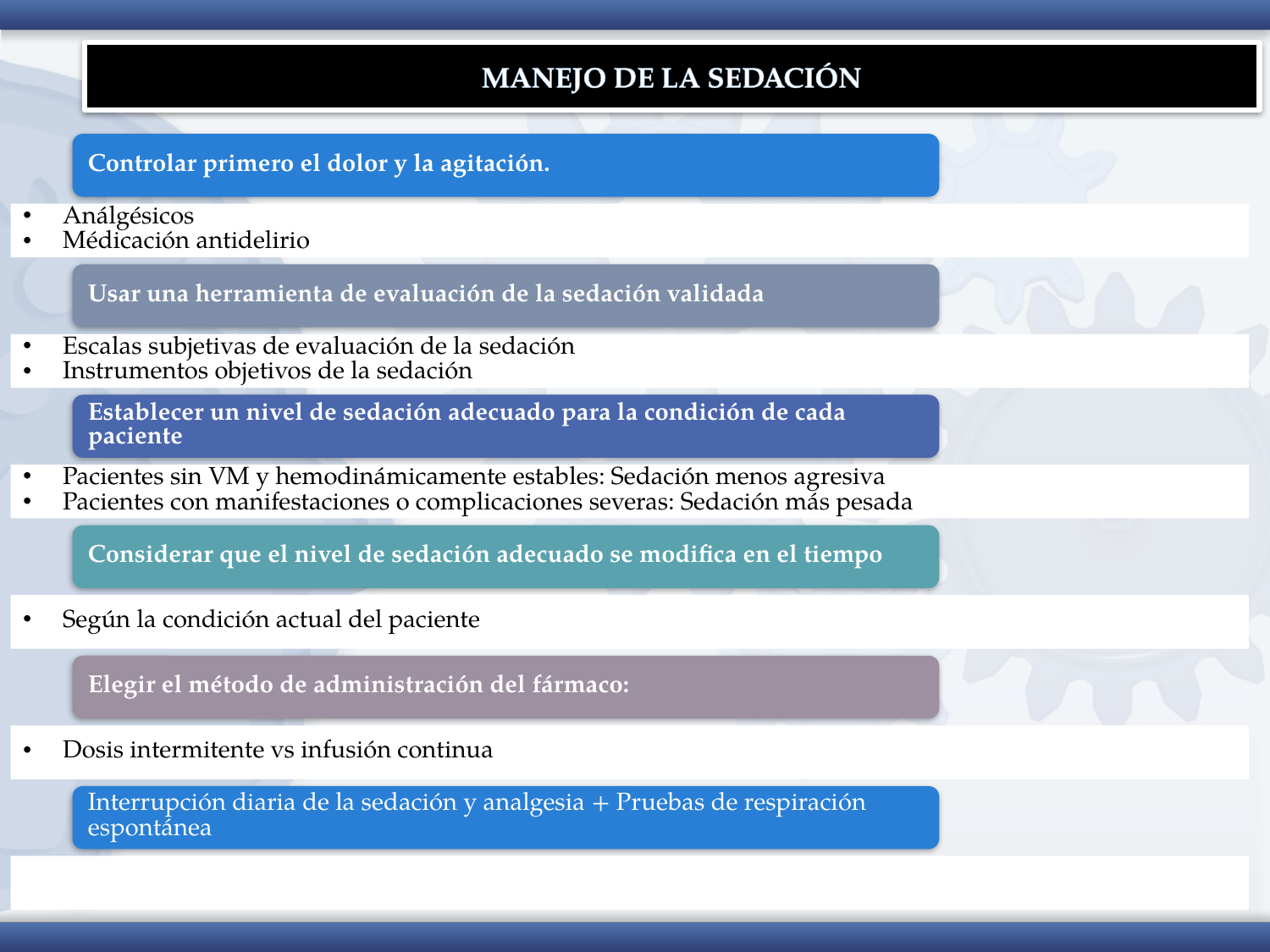

# MANEJO DE LA SEDACIÓN
Controlar primero el dolor y la agitación.
Considerar que el nivel de sedación adecuado se modifica en el tiempo
Establecer un nivel de sedación adecuado para la condición de cada paciente
Usar una herramienta de evaluación de la sedación validada
Elegir el método de administración del fármaco:
Análgésicos
Médicación antidelirio
Escalas subjetivas de evaluación de la sedación
Instrumentos objetivos de la sedación
Pacientes sin VM y hemodinámicamente estables: Sedación menos agresiva
Pacientes con manifestaciones o complicaciones severas: Sedación más pesada
Según la condición actual del paciente
Dosis intermitente vs infusión continua
Interrupción diaria de la sedación y analgesia + Pruebas de respiración espontánea